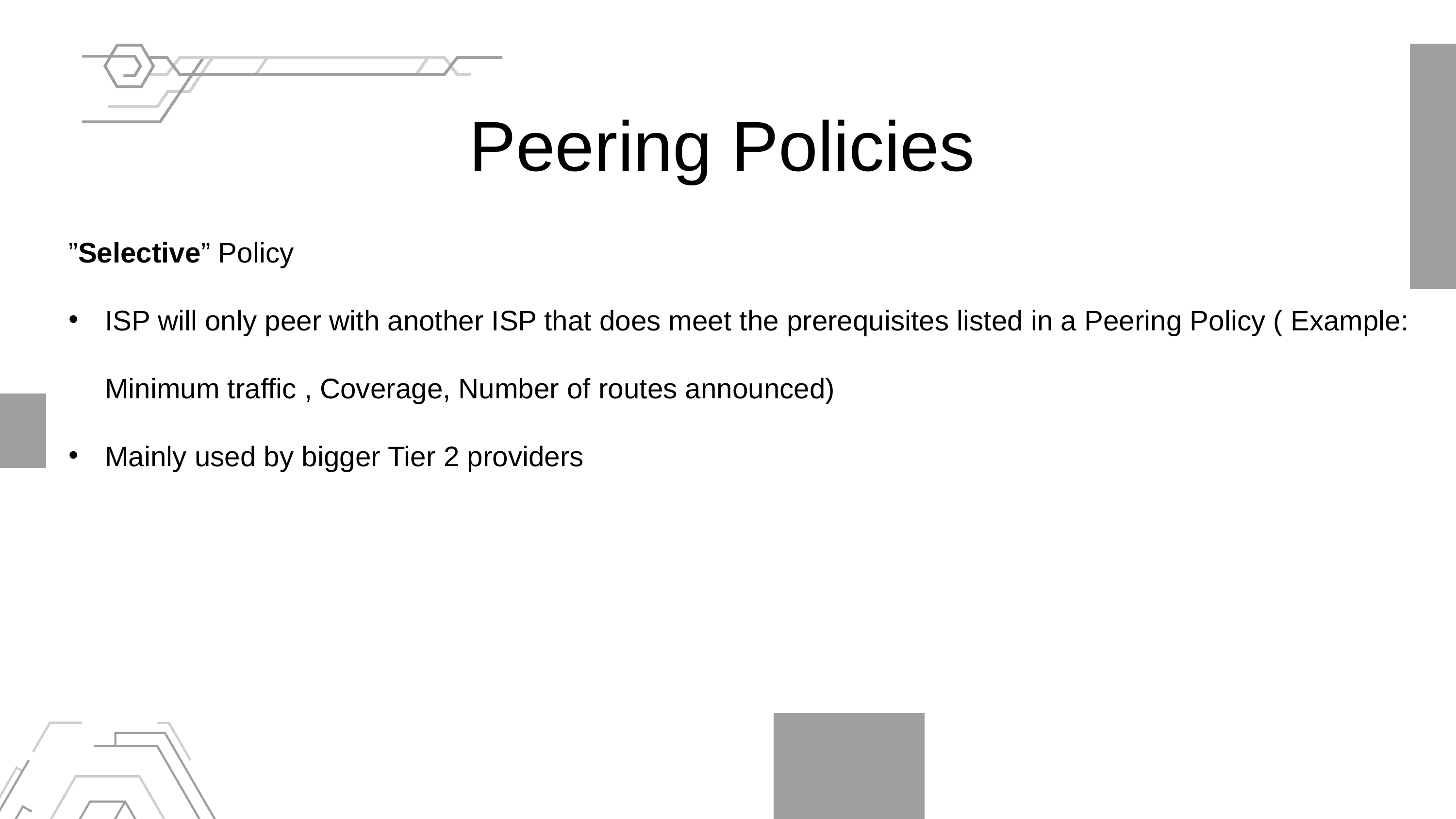

Peering Policies
”Selective” Policy
ISP will only peer with another ISP that does meet the prerequisites listed in a Peering Policy ( Example: Minimum traffic , Coverage, Number of routes announced)
Mainly used by bigger Tier 2 providers